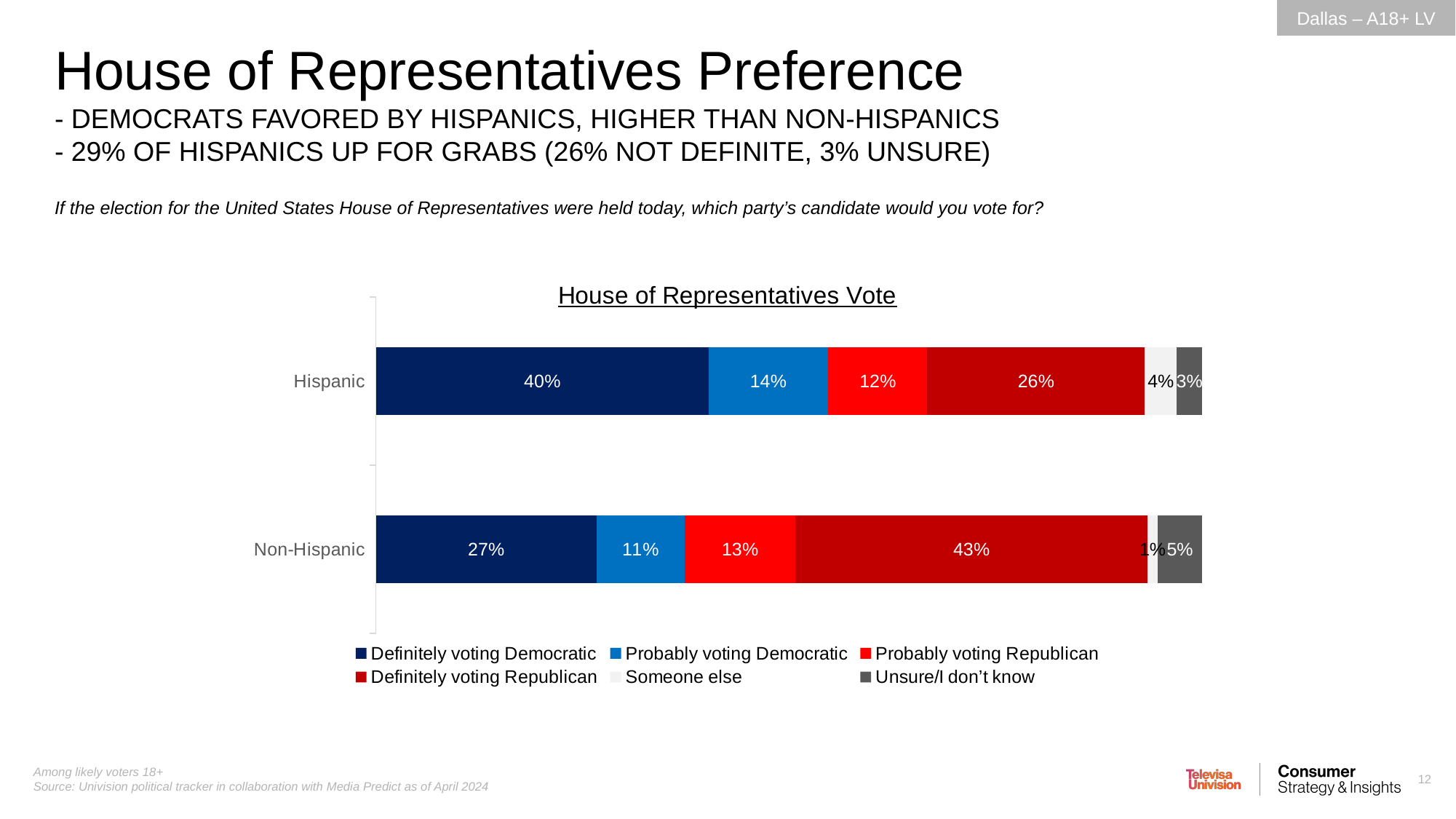

House of Representatives Preference
- DEMOCRATS FAVORED BY HISPANICS, HIGHER THAN NON-HISPANICS
- 29% OF HISPANICS UP FOR GRABS (26% NOT DEFINITE, 3% UNSURE)
If the election for the United States House of Representatives were held today, which party’s candidate would you vote for?

### Chart: House of Representatives Vote

| Category | Definitely voting Democratic | Probably voting Democratic | Probably voting Republican | Definitely voting Republican | Someone else | Unsure/I don’t know |
|---|---|---|---|---|---|---|
| Hispanic | 0.4025675811944151 | 0.1448507971869944 | 0.1198855100746985 | 0.2633868692535109 | 0.03875008828890257 | 0.03055915400147862 |
| Non-Hispanic | 0.2669582191292929 | 0.1067430397568548 | 0.134129367879537 | 0.4260414387052073 | 0.01269867327278997 | 0.05342926125631792 |